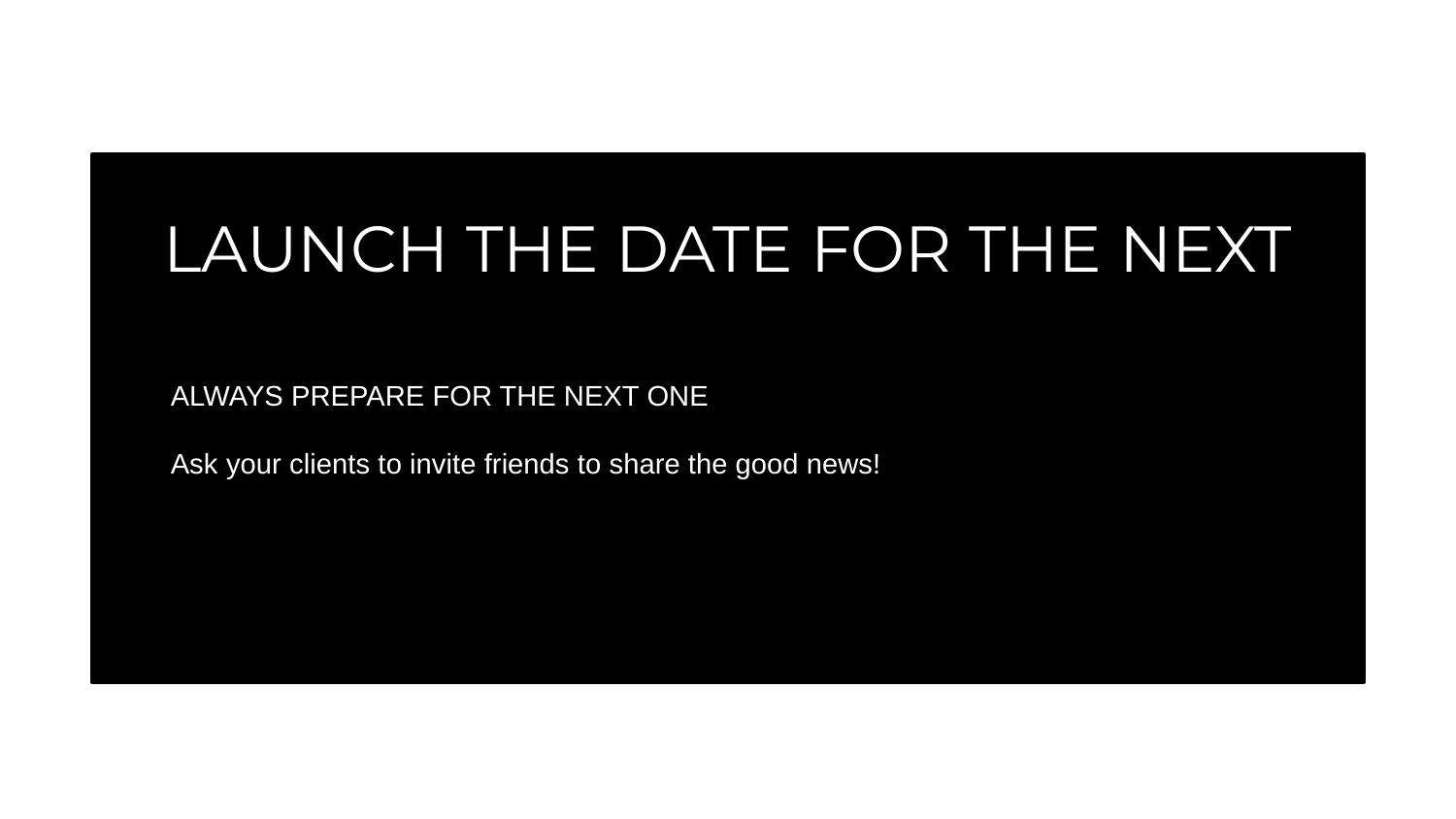

| ACNÉ | HYPERSÉCRÉTION DE SÉBUM | POINTS NOIRS | PORES DILATÉS |
| --- | --- | --- | --- |
| ROSACÉ | ACNÉ - ROSACÉ | TACHES BRUNES & MELASMA | RIDES |
| PEAU RELÂCHÉE | CERNES | POCHES | CICATRICE |

LAUNCH THE DATE FOR THE NEXT
ALWAYS PREPARE FOR THE NEXT ONE

Ask your clients to invite friends to share the good news!